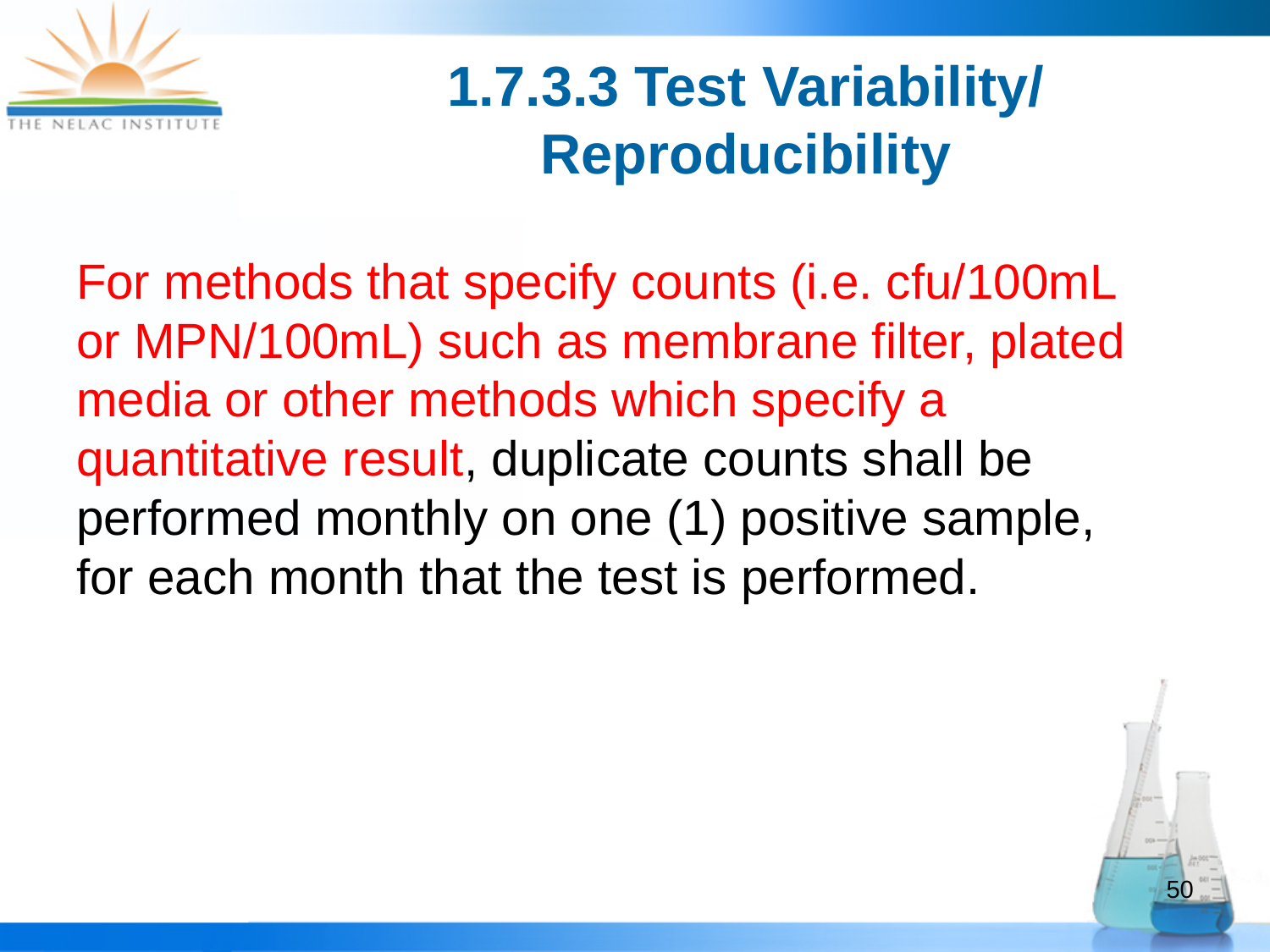

# 1.7.3.3 Test Variability/ Reproducibility
For methods that specify counts (i.e. cfu/100mL or MPN/100mL) such as membrane filter, plated media or other methods which specify a quantitative result, duplicate counts shall be performed monthly on one (1) positive sample, for each month that the test is performed.
50